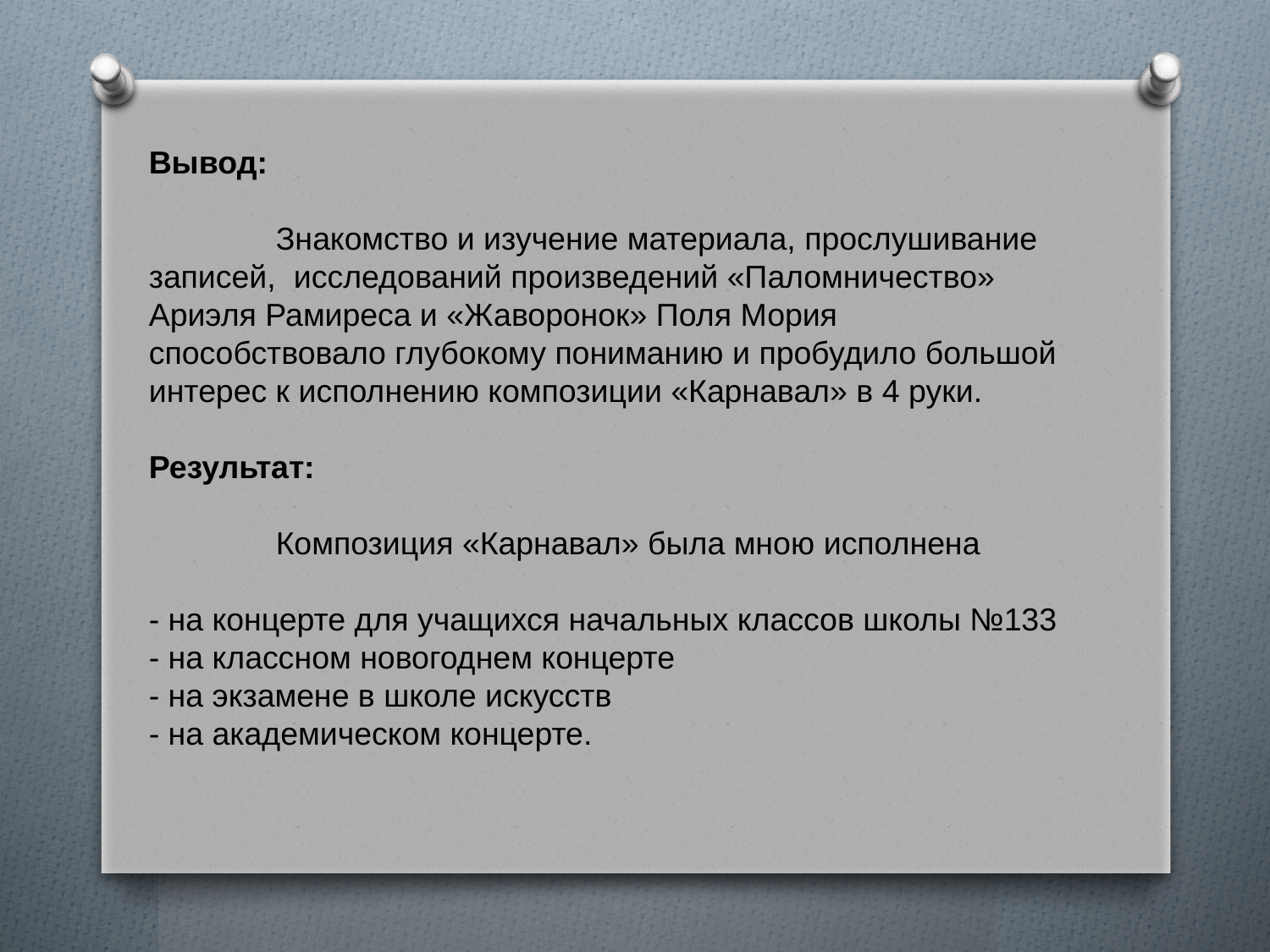

Вывод:

	Знакомство и изучение материала, прослушивание записей,  исследований произведений «Паломничество» Ариэля Рамиреса и «Жаворонок» Поля Мория
способствовало глубокому пониманию и пробудило большой интерес к исполнению композиции «Карнавал» в 4 руки.

Результат:

	Композиция «Карнавал» была мною исполнена

- на концерте для учащихся начальных классов школы №133
- на классном новогоднем концерте
- на экзамене в школе искусств
- на академическом концерте.